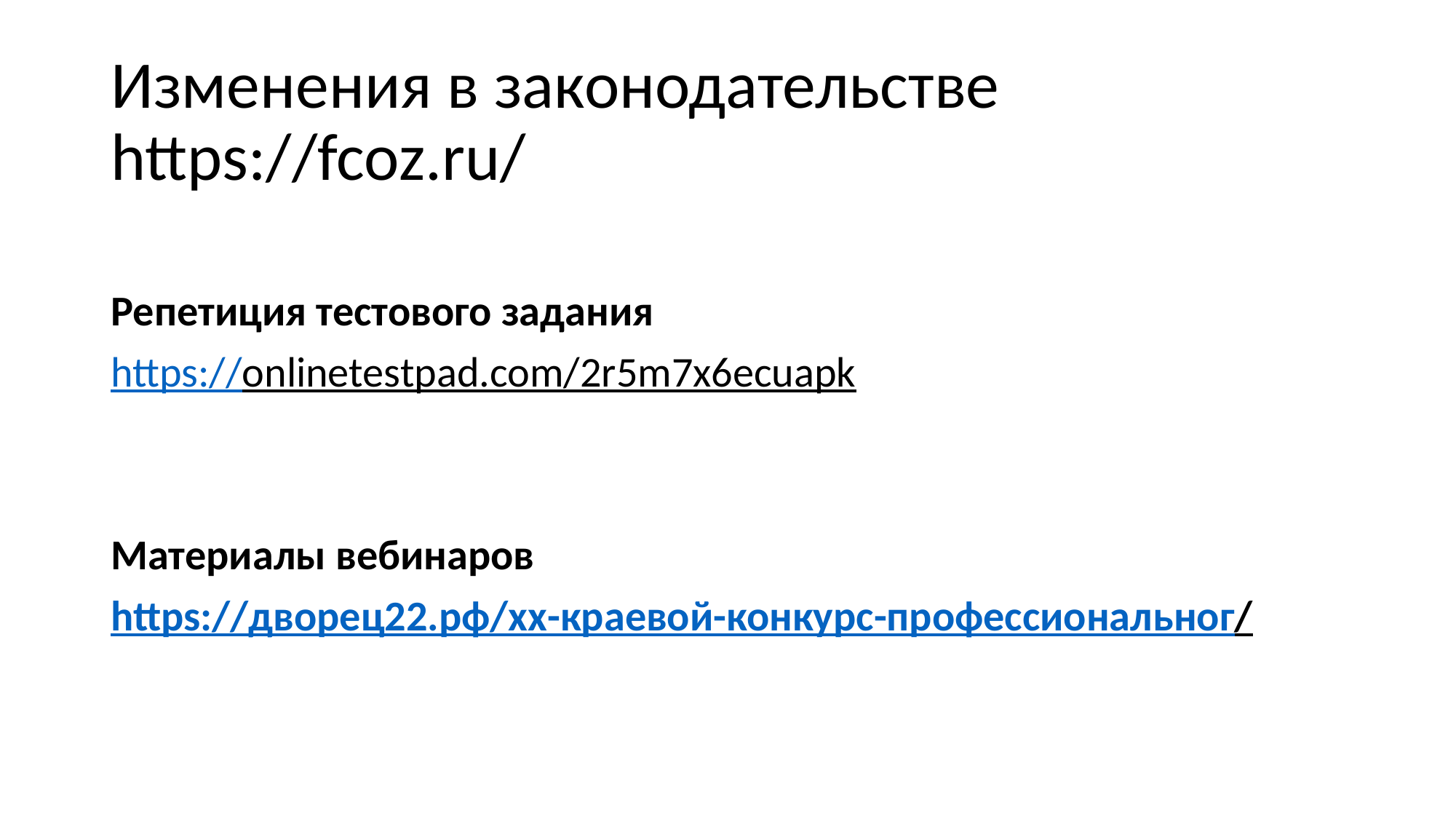

# Изменения в законодательстве https://fcoz.ru/

Репетиция тестового задания
https://onlinetestpad.com/2r5m7x6ecuapk

Материалы вебинаров
https://дворец22.рф/хх-краевой-конкурс-профессиональног/